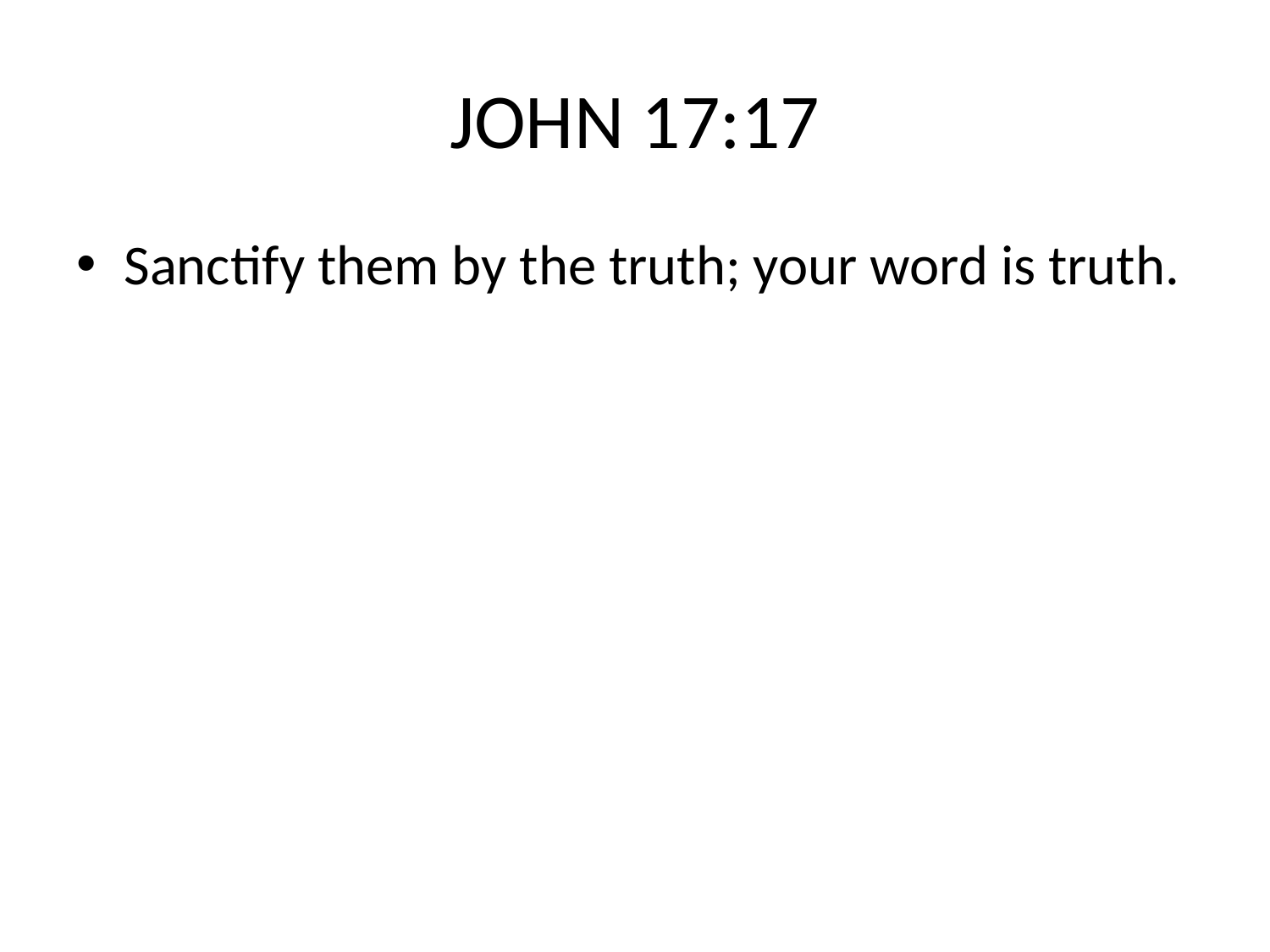

# JOHN 17:17
Sanctify them by the truth; your word is truth.